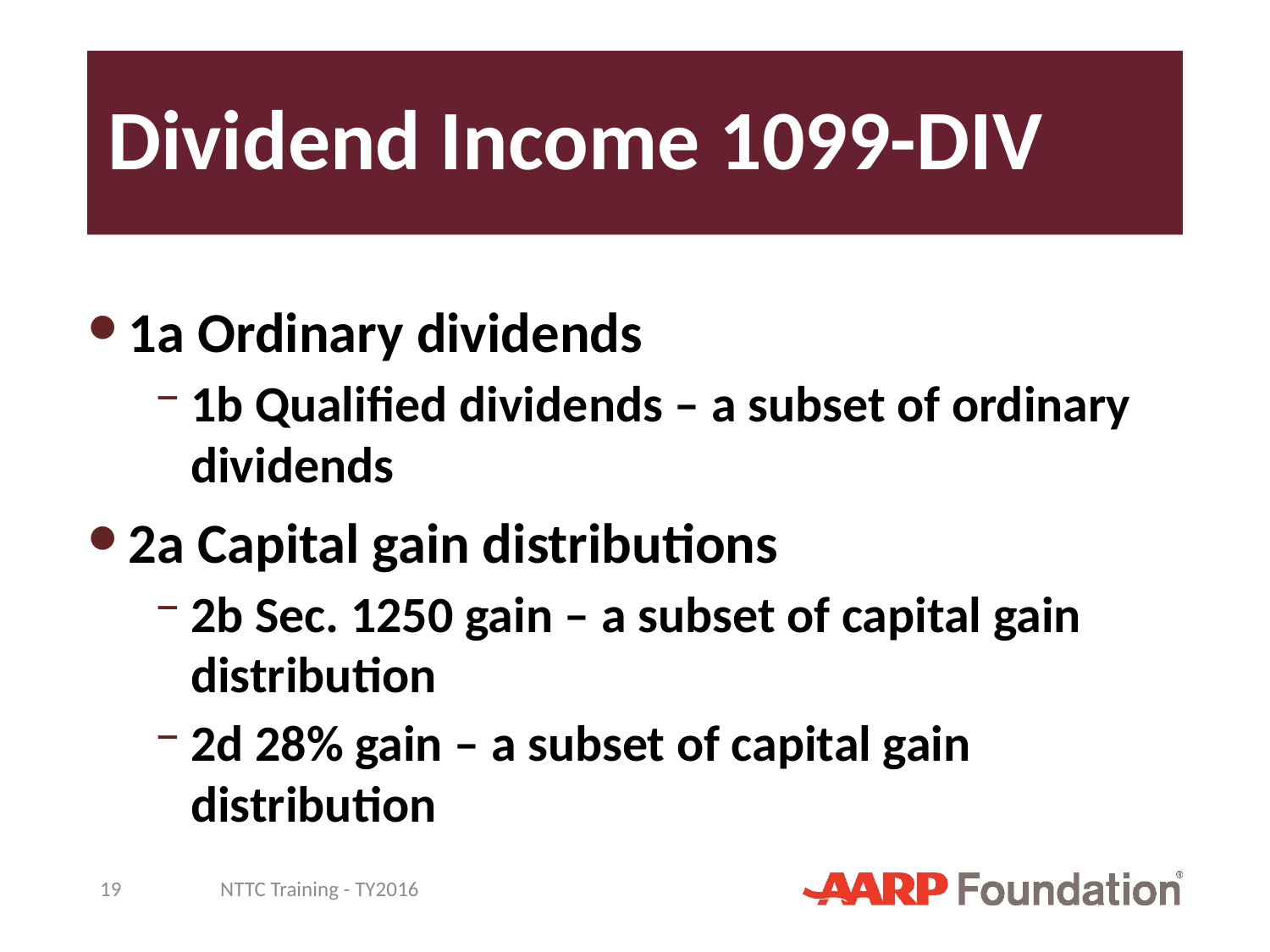

# Dividend Income 1099-DIV
1a Ordinary dividends
1b Qualified dividends – a subset of ordinary dividends
2a Capital gain distributions
2b Sec. 1250 gain – a subset of capital gain distribution
2d 28% gain – a subset of capital gain distribution
19
NTTC Training - TY2016